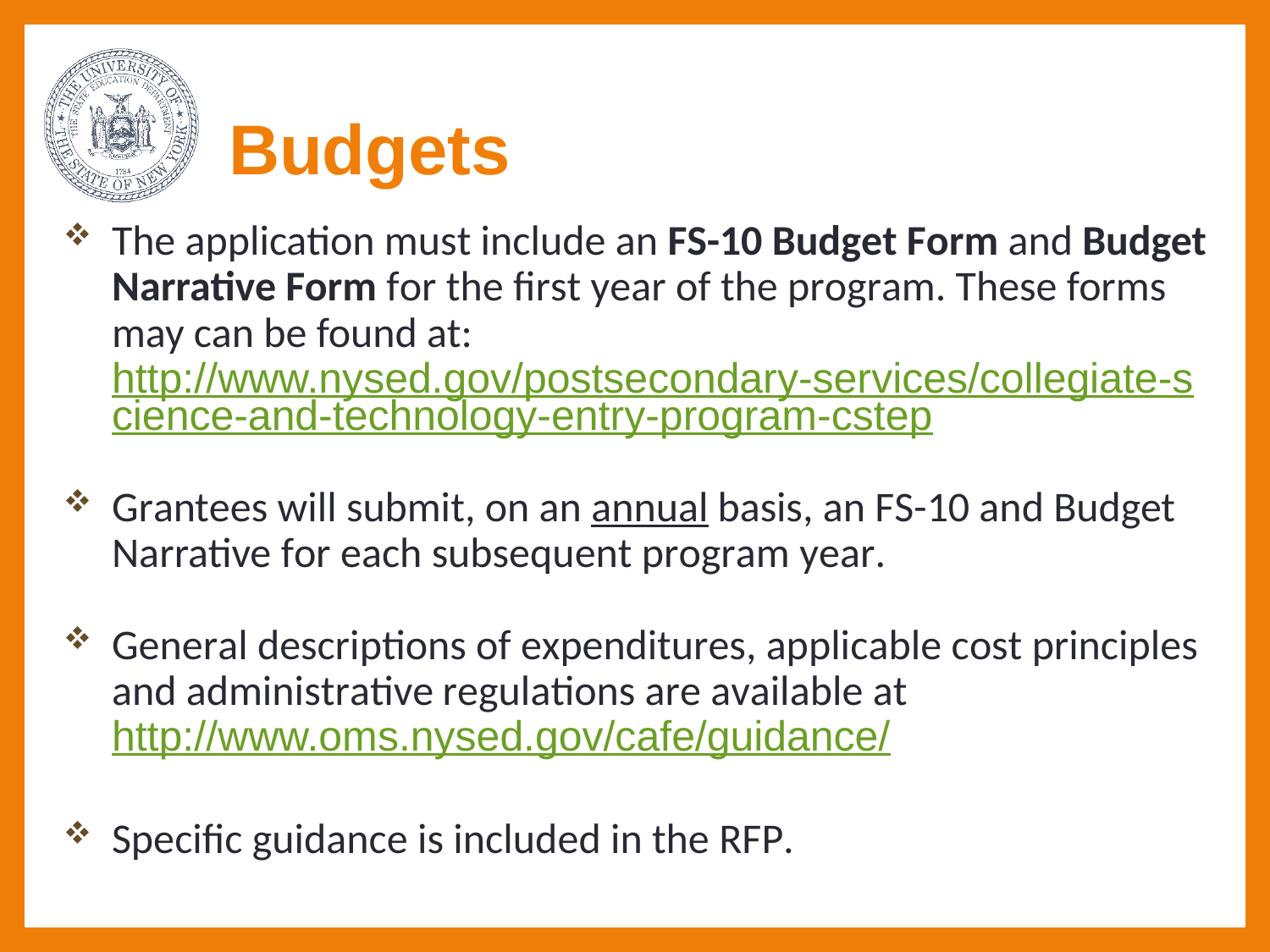

# Budgets
23
The application must include an FS-10 Budget Form and Budget Narrative Form for the first year of the program. These forms may can be found at: http://www.nysed.gov/postsecondary-services/collegiate-science-and-technology-entry-program-cstep

Grantees will submit, on an annual basis, an FS-10 and Budget Narrative for each subsequent program year.

General descriptions of expenditures, applicable cost principles and administrative regulations are available at
http://www.oms.nysed.gov/cafe/guidance/

Specific guidance is included in the RFP.